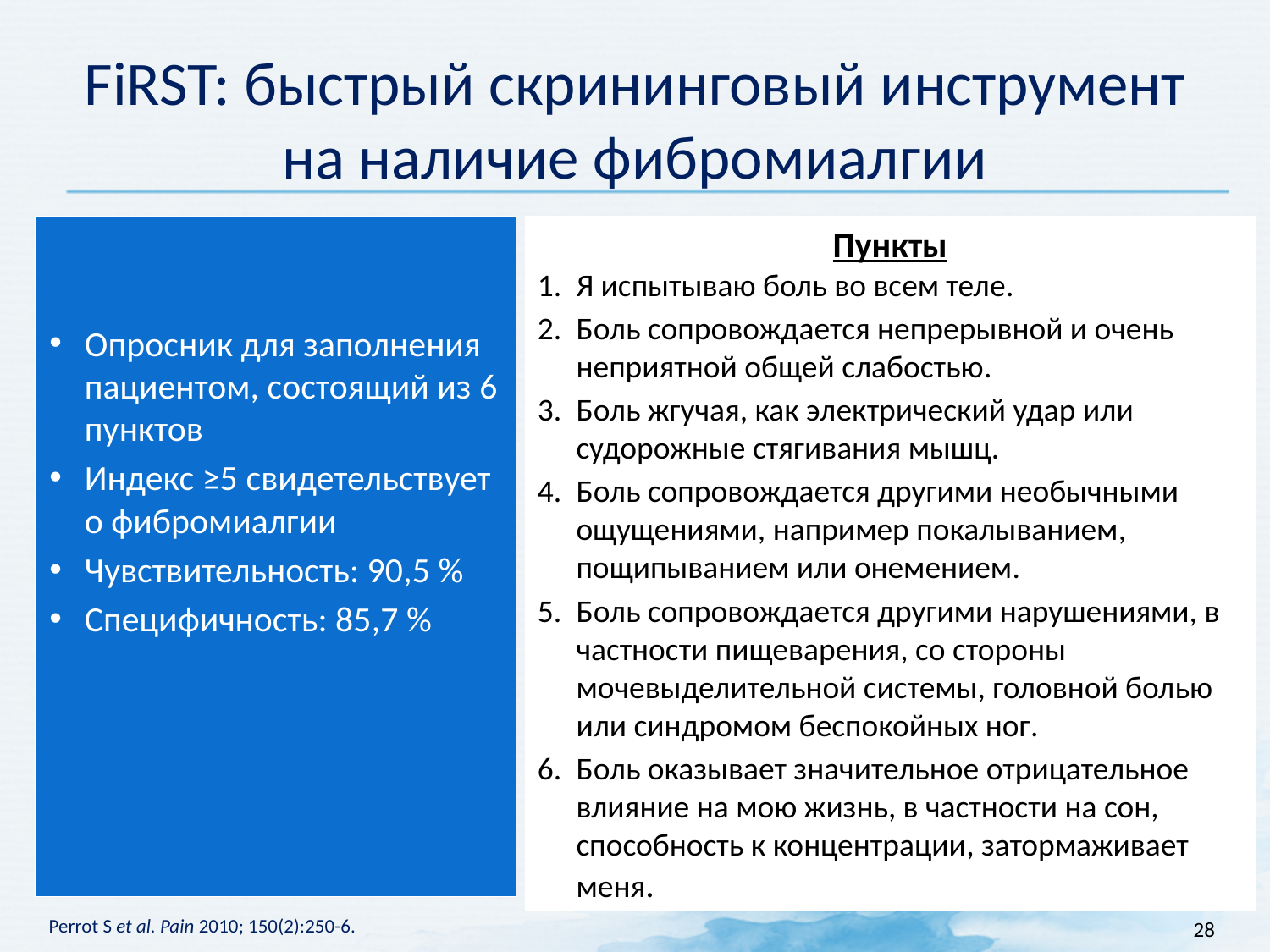

# FiRST: быстрый скрининговый инструмент на наличие фибромиалгии

Опросник для заполнения пациентом, состоящий из 6 пунктов
Индекс ≥5 свидетельствует о фибромиалгии
Чувствительность: 90,5 %
Специфичность: 85,7 %
Пункты
Я испытываю боль во всем теле.
Боль сопровождается непрерывной и очень неприятной общей слабостью.
Боль жгучая, как электрический удар или судорожные стягивания мышц.
Боль сопровождается другими необычными ощущениями, например покалыванием, пощипыванием или онемением.
Боль сопровождается другими нарушениями, в частности пищеварения, со стороны мочевыделительной системы, головной болью или синдромом беспокойных ног.
Боль оказывает значительное отрицательное влияние на мою жизнь, в частности на сон, способность к концентрации, затормаживает меня.
28
Perrot S et al. Pain 2010; 150(2):250-6.